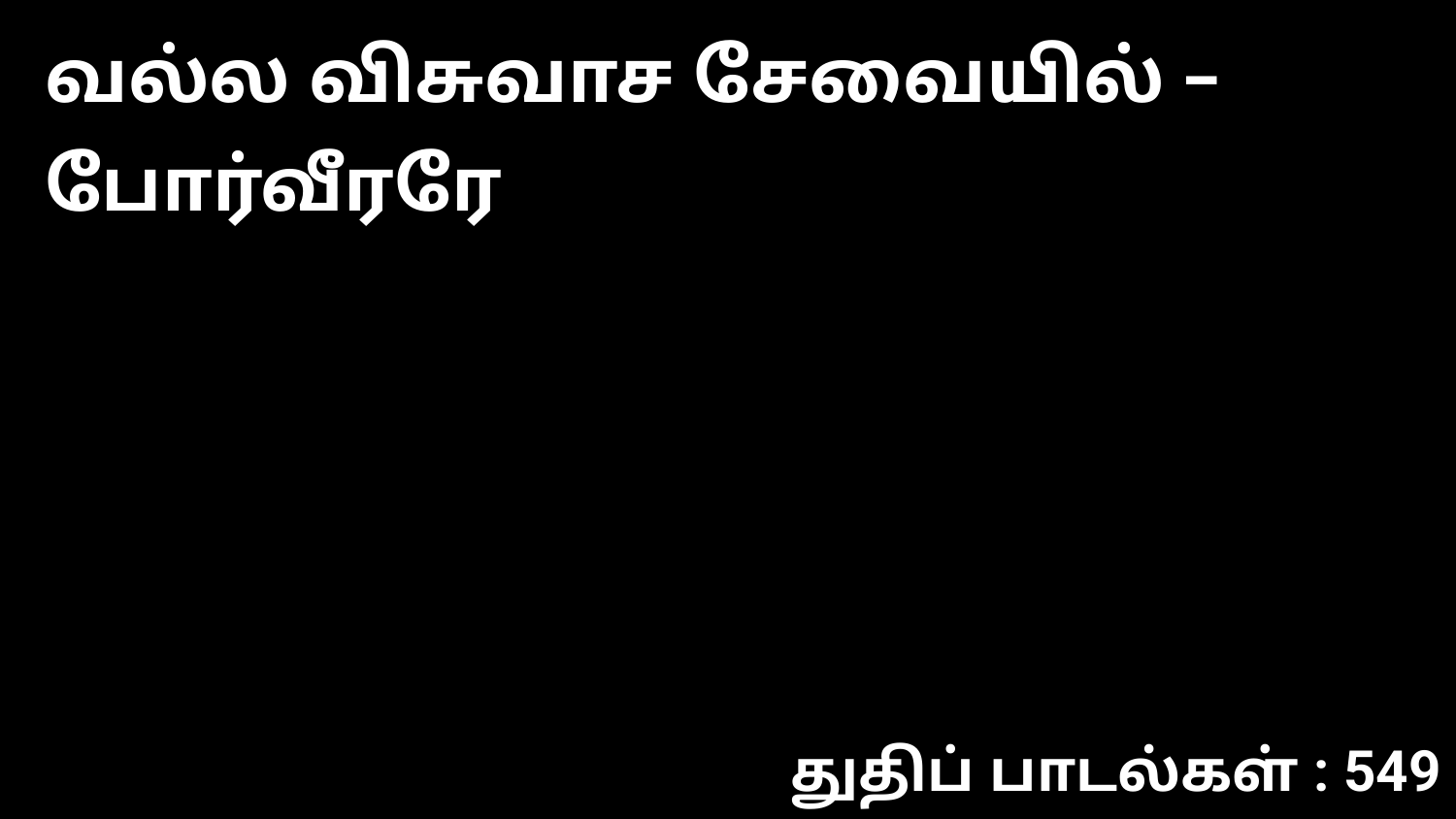

வல்ல விசுவாச சேவையில் – போர்வீரரே
துதிப் பாடல்கள் : 549